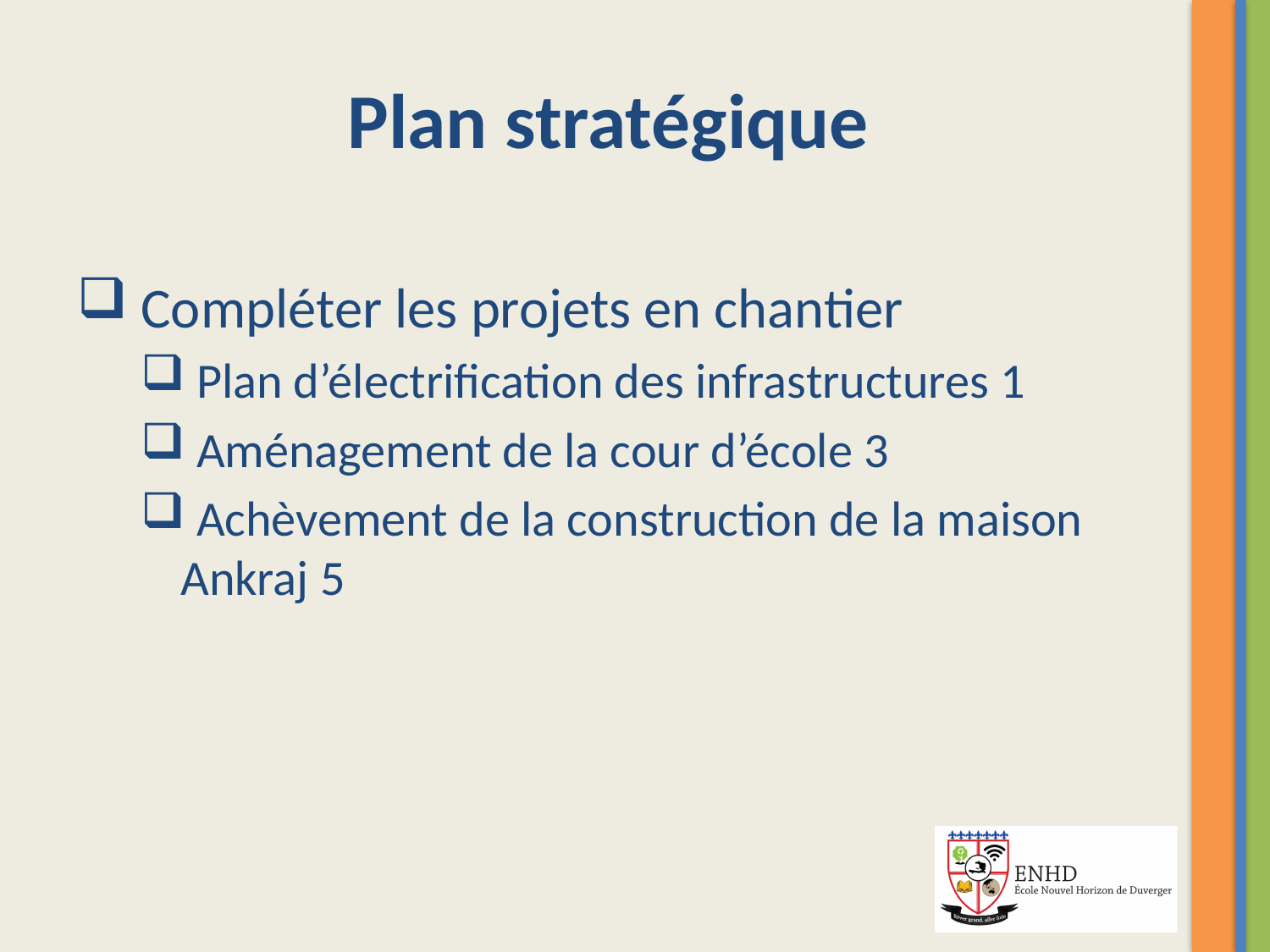

# Plan stratégique

 Compléter les projets en chantier
 Plan d’électrification des infrastructures 1
 Aménagement de la cour d’école 3
 Achèvement de la construction de la maison Ankraj 5